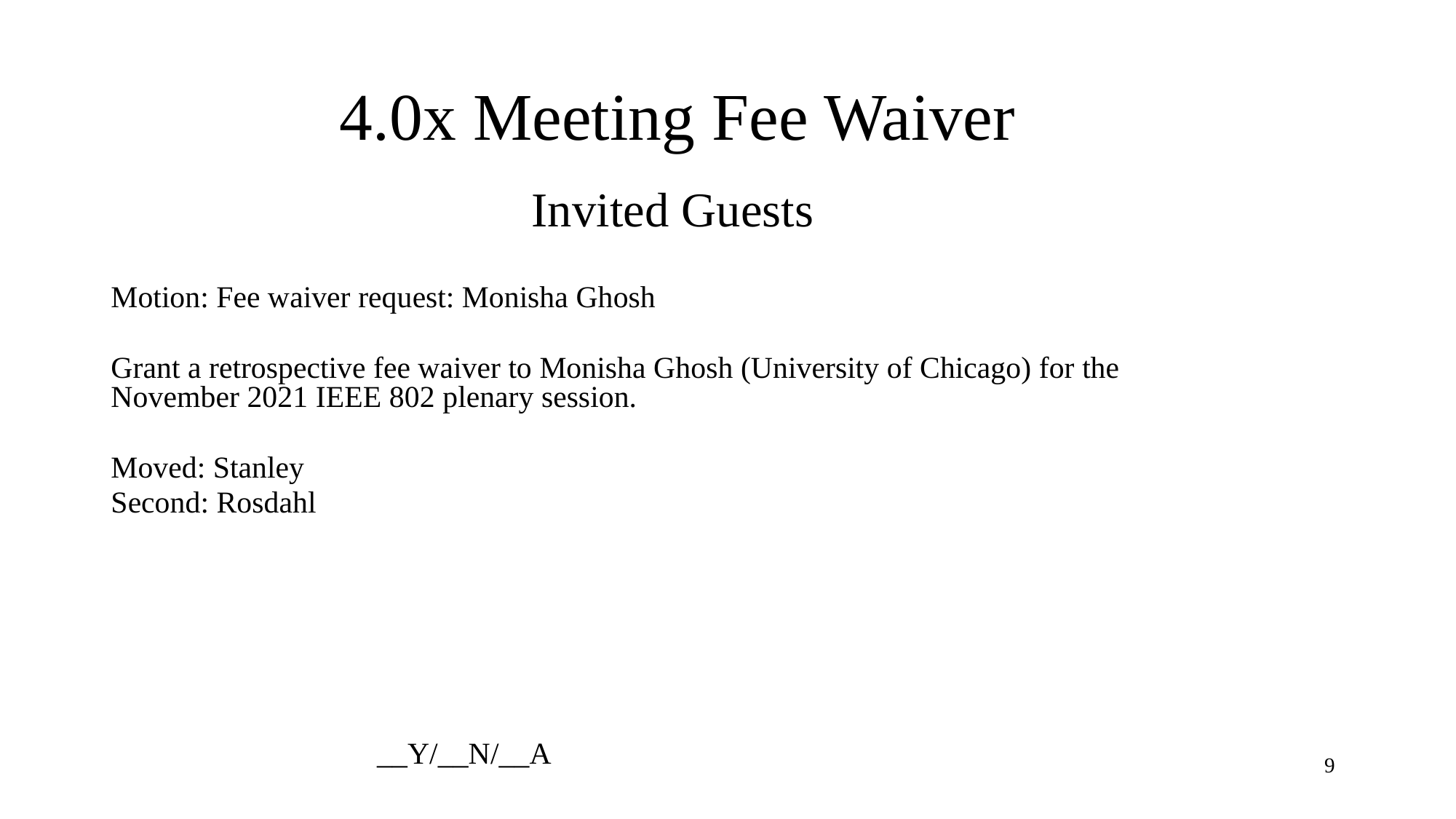

# 4.0x Meeting Fee Waiver
Invited Guests
Motion: Fee waiver request: Monisha Ghosh

Grant a retrospective fee waiver to Monisha Ghosh (University of Chicago) for the November 2021 IEEE 802 plenary session.

Moved: Stanley
Second: Rosdahl

	__Y/__N/__A

9